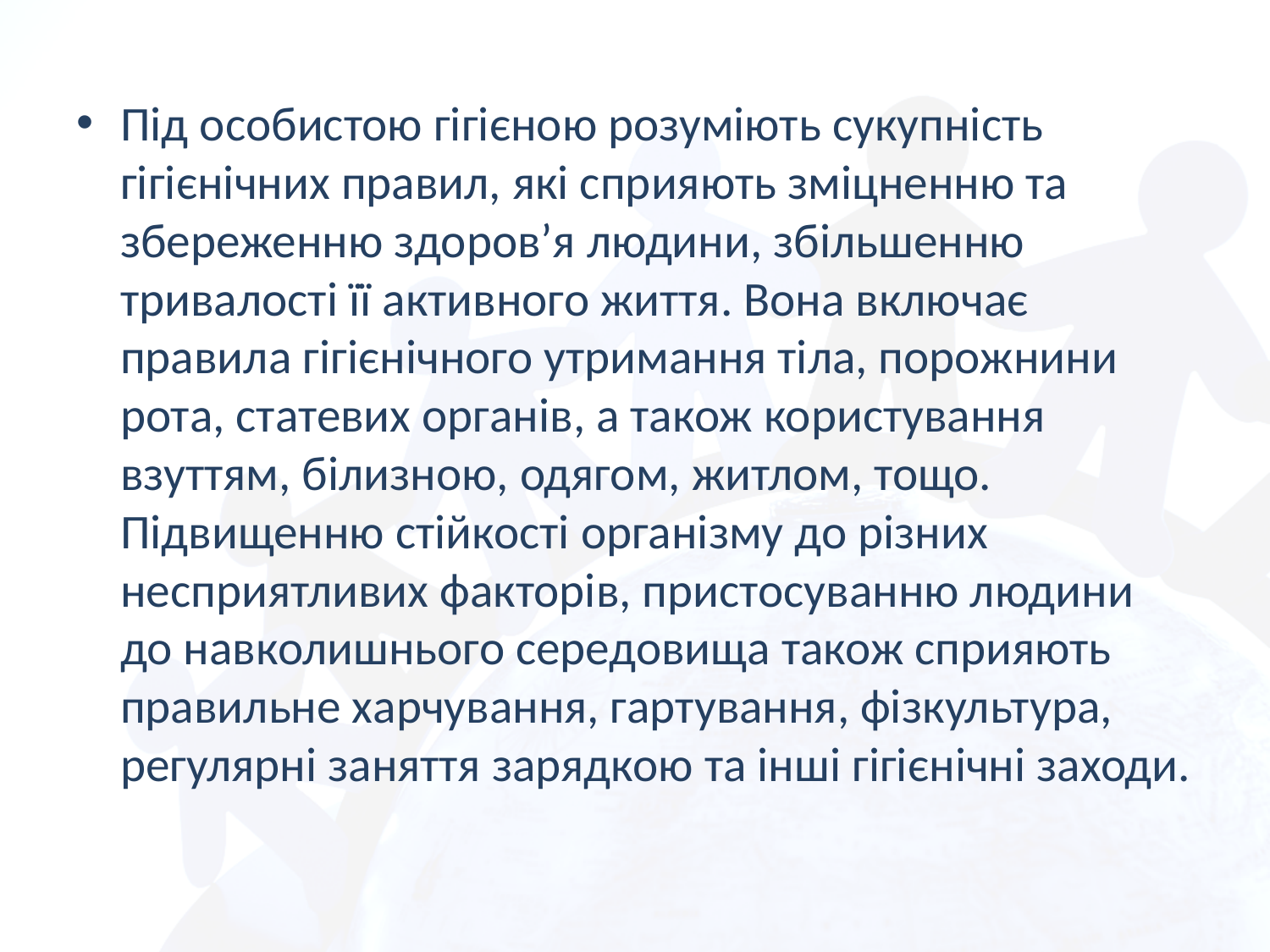

Під особистою гігієною розуміють сукупність гігієнічних правил, які сприяють зміцненню та збереженню здоров’я людини, збільшенню тривалості її активного життя. Вона включає правила гігієнічного утримання тіла, порожнини рота, статевих органів, а також користування взуттям, білизною, одягом, житлом, тощо. Підвищенню стійкості організму до різних несприятливих факторів, пристосуванню людини до навколишнього середовища також сприяють правильне харчування, гартування, фізкультура, регулярні заняття зарядкою та інші гігієнічні заходи.